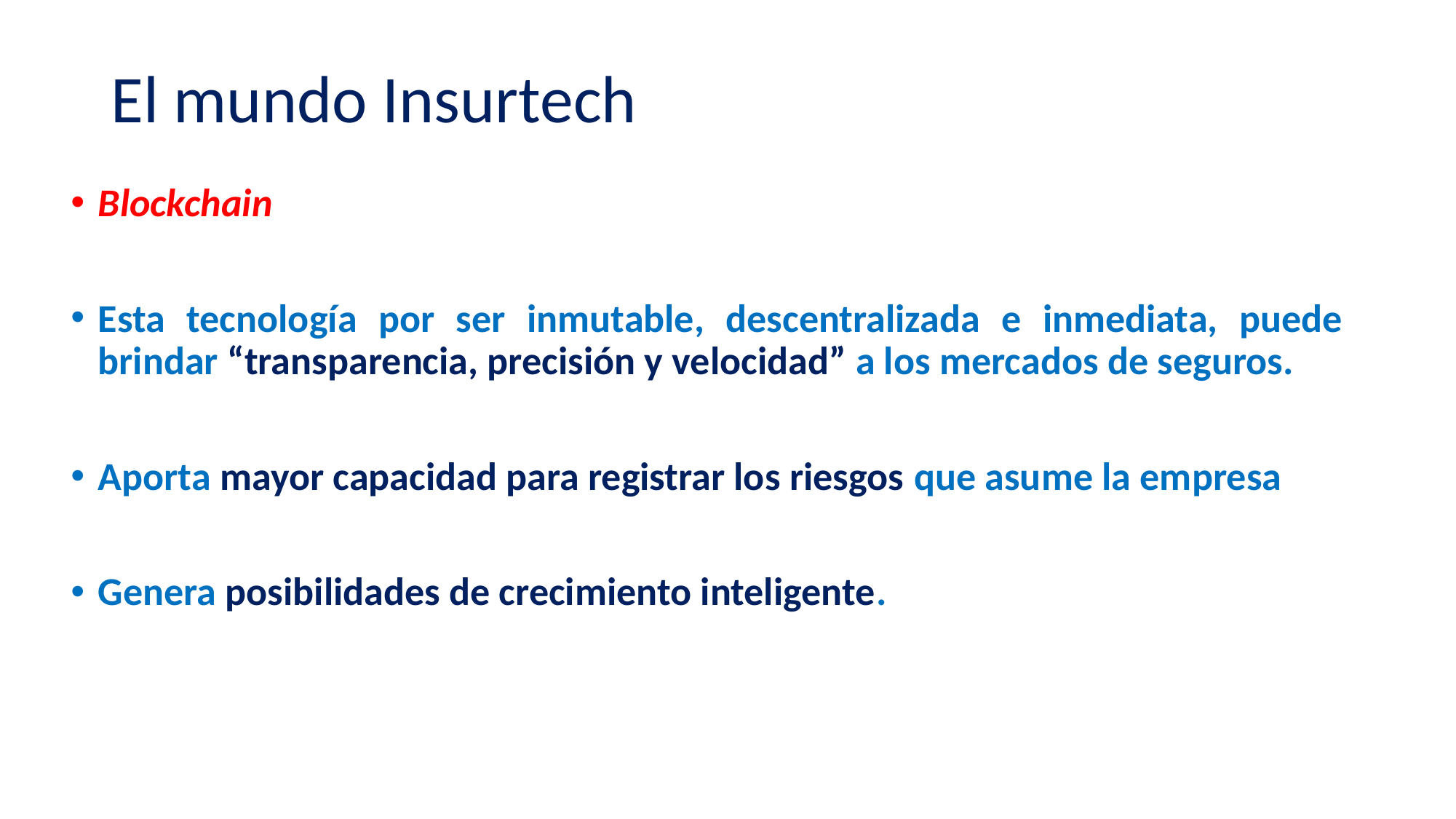

# El mundo Insurtech
Blockchain

Esta tecnología por ser inmutable, descentralizada e inmediata, puede brindar “transparencia, precisión y velocidad” a los mercados de seguros.

Aporta mayor capacidad para registrar los riesgos que asume la empresa

Genera posibilidades de crecimiento inteligente.